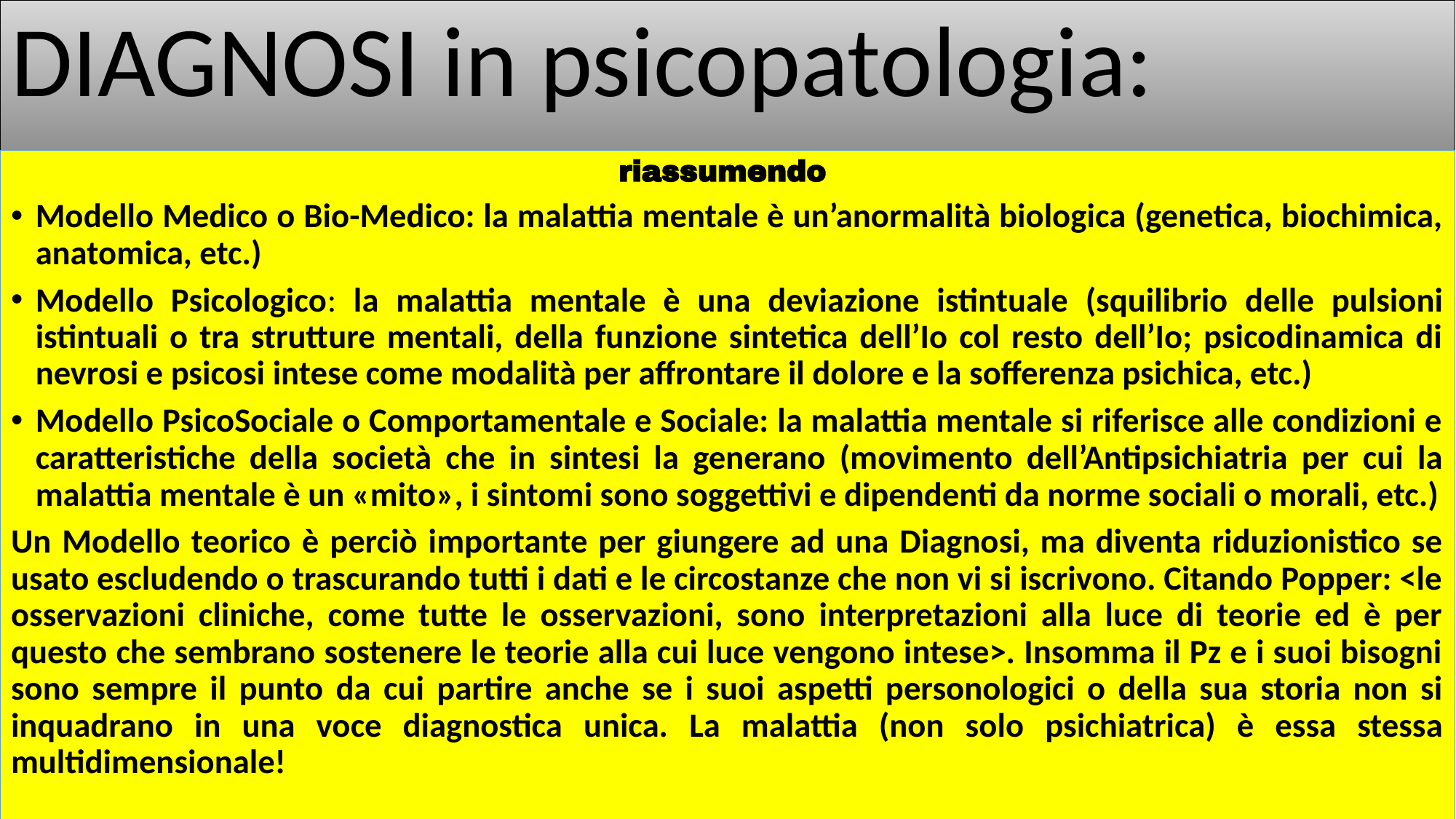

# DIAGNOSI in psicopatologia:
riassumendo
Modello Medico o Bio-Medico: la malattia mentale è un’anormalità biologica (genetica, biochimica, anatomica, etc.)
Modello Psicologico: la malattia mentale è una deviazione istintuale (squilibrio delle pulsioni istintuali o tra strutture mentali, della funzione sintetica dell’Io col resto dell’Io; psicodinamica di nevrosi e psicosi intese come modalità per affrontare il dolore e la sofferenza psichica, etc.)
Modello PsicoSociale o Comportamentale e Sociale: la malattia mentale si riferisce alle condizioni e caratteristiche della società che in sintesi la generano (movimento dell’Antipsichiatria per cui la malattia mentale è un «mito», i sintomi sono soggettivi e dipendenti da norme sociali o morali, etc.)
Un Modello teorico è perciò importante per giungere ad una Diagnosi, ma diventa riduzionistico se usato escludendo o trascurando tutti i dati e le circostanze che non vi si iscrivono. Citando Popper: <le osservazioni cliniche, come tutte le osservazioni, sono interpretazioni alla luce di teorie ed è per questo che sembrano sostenere le teorie alla cui luce vengono intese>. Insomma il Pz e i suoi bisogni sono sempre il punto da cui partire anche se i suoi aspetti personologici o della sua storia non si inquadrano in una voce diagnostica unica. La malattia (non solo psichiatrica) è essa stessa multidimensionale!